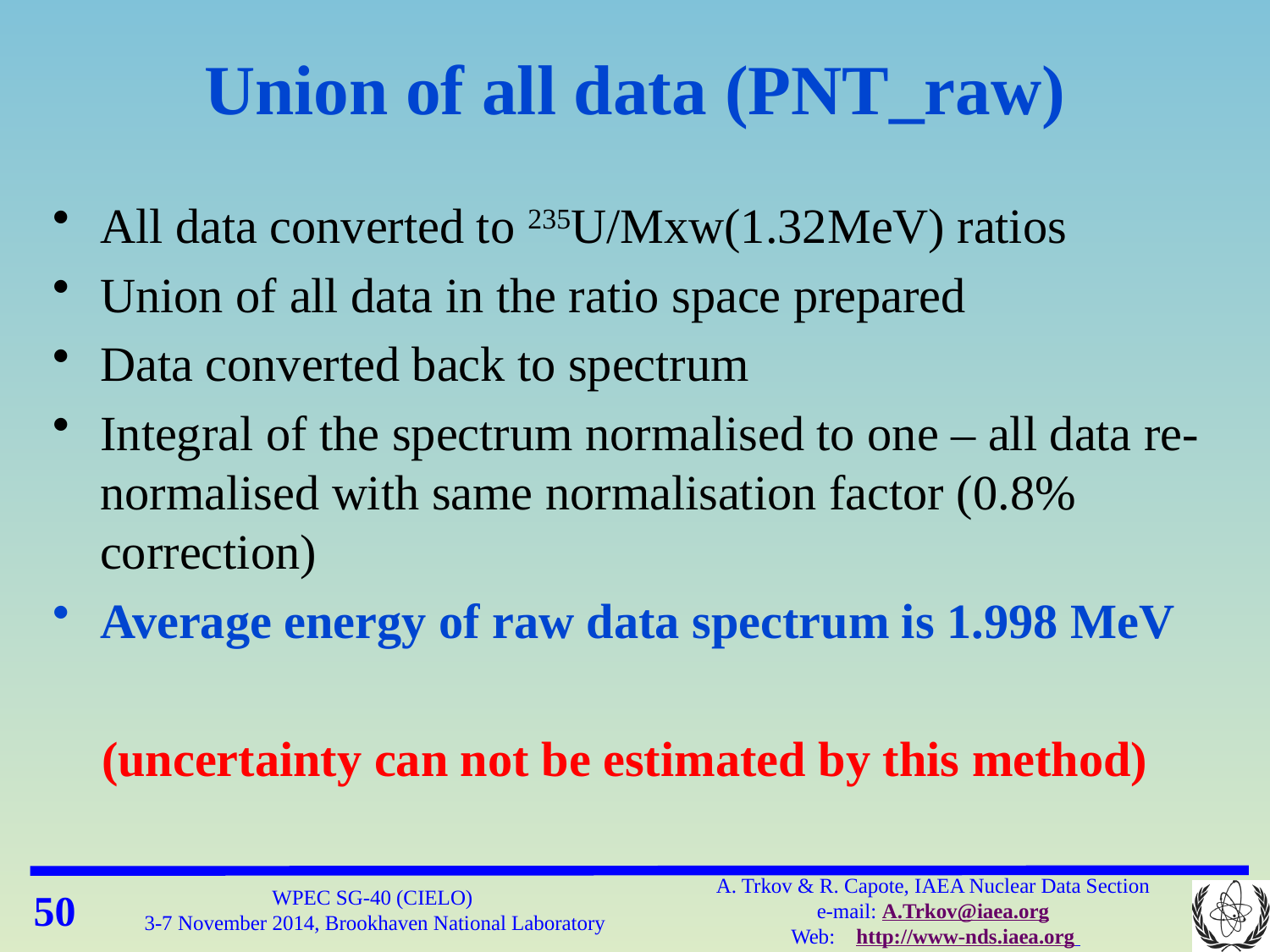

# Union of all data (PNT_raw)
All data converted to 235U/Mxw(1.32MeV) ratios
Union of all data in the ratio space prepared
Data converted back to spectrum
Integral of the spectrum normalised to one – all data re-normalised with same normalisation factor (0.8% correction)
Average energy of raw data spectrum is 1.998 MeV

    (uncertainty can not be estimated by this method)